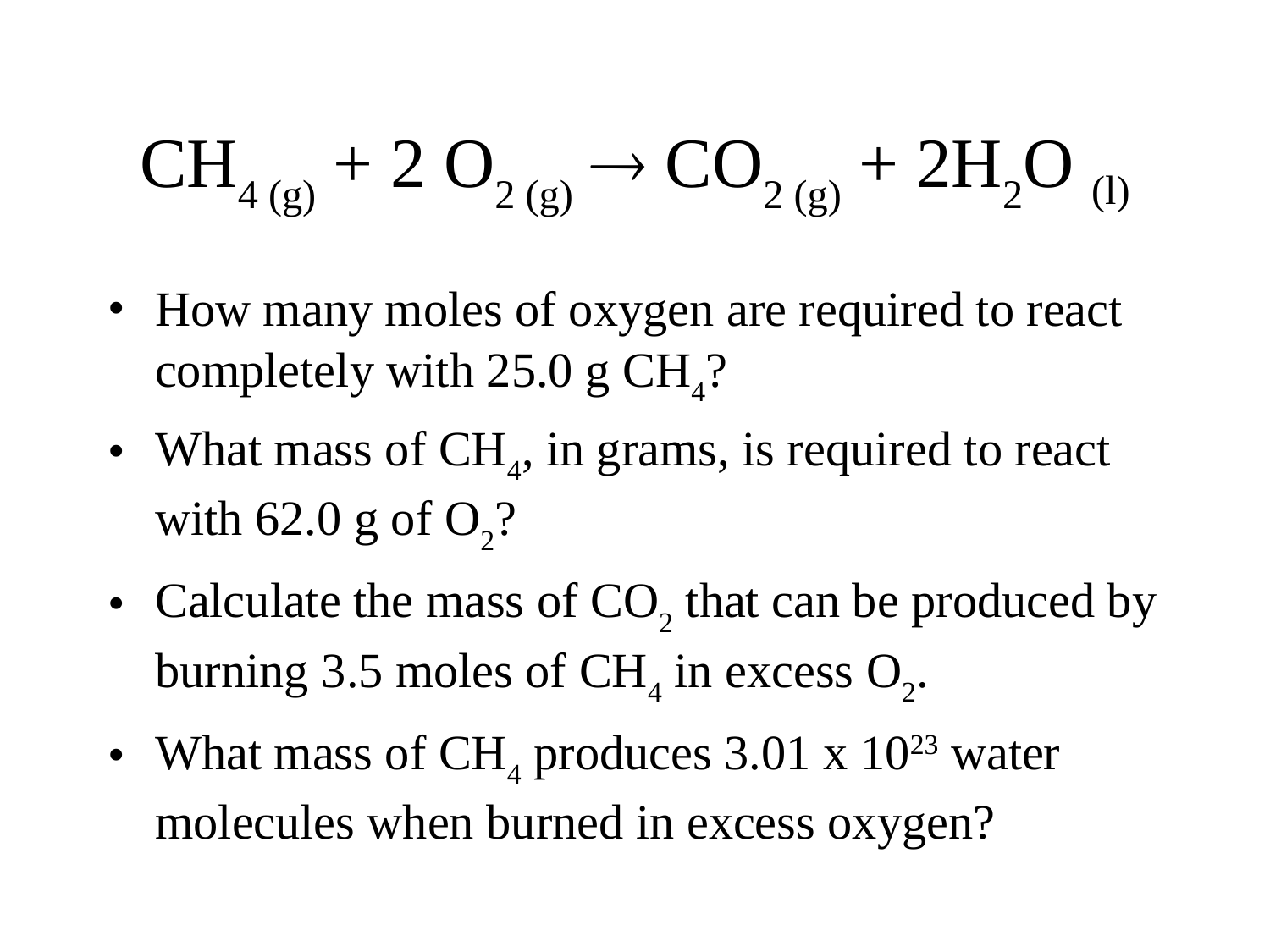

# CH4 (g) + 2 O2 (g) → CO2 (g) + 2H2O (l)
How many moles of oxygen are required to react completely with 25.0 g CH4?
What mass of CH4, in grams, is required to react with 62.0 g of O2?
Calculate the mass of CO2 that can be produced by burning 3.5 moles of CH4 in excess O2.
What mass of CH4 produces 3.01 x 1023 water molecules when burned in excess oxygen?